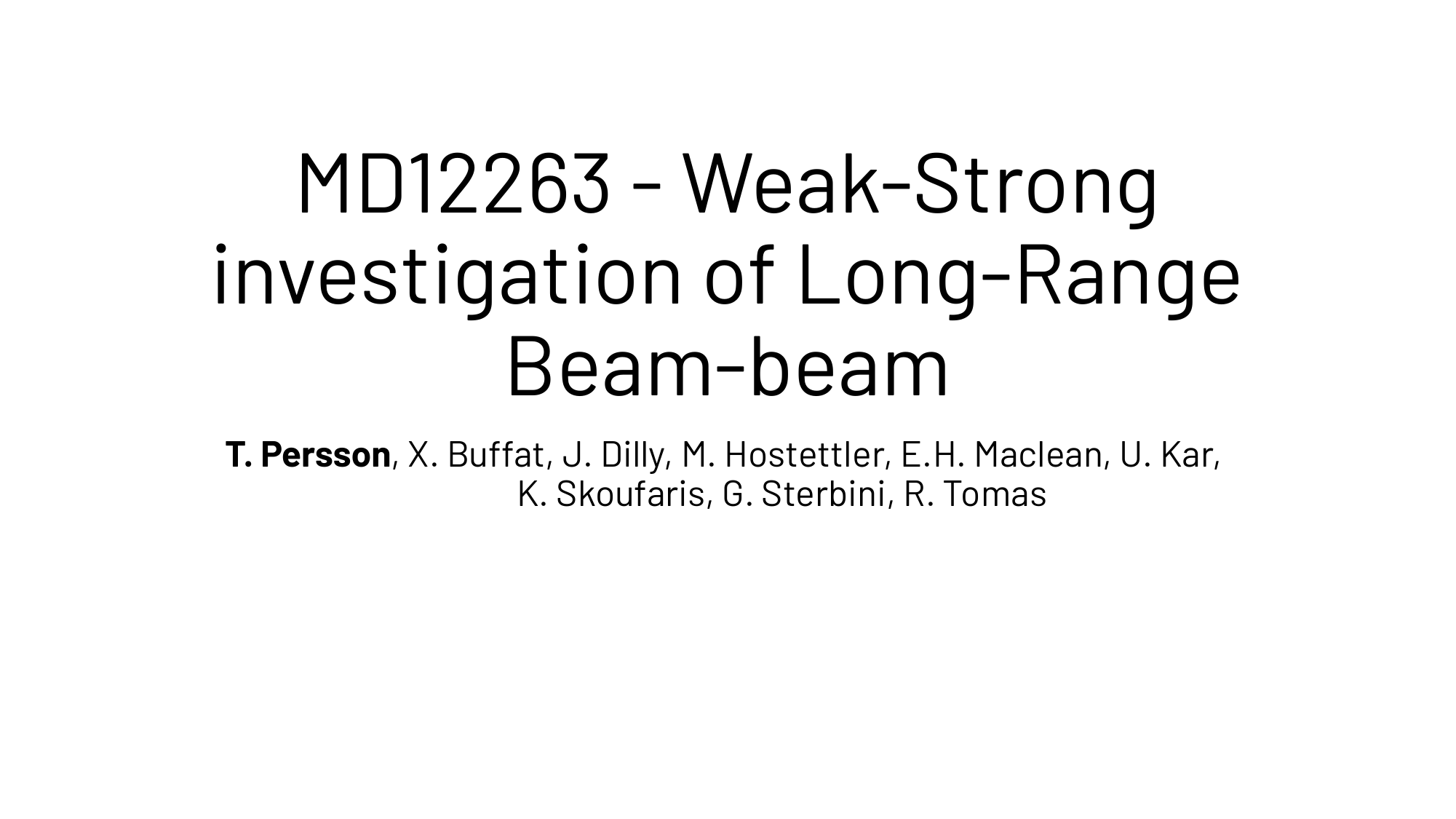

# MD12263 - Weak-Strong investigation of Long-Range Beam-beam
T. Persson, X. Buffat, J. Dilly, M. Hostettler, E.H. Maclean, U. Kar, 	K. Skoufaris, G. Sterbini, R. Tomas